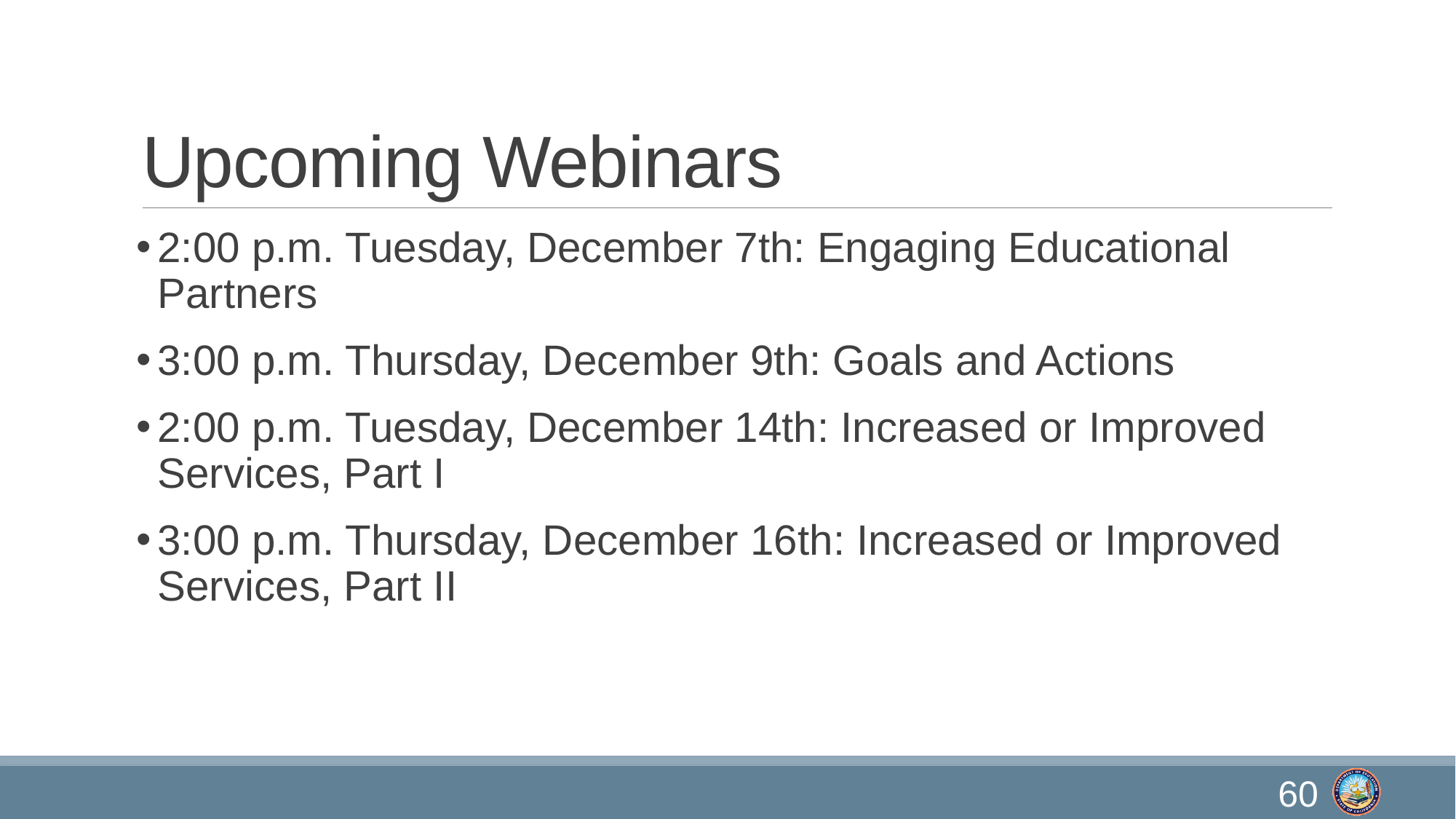

# Upcoming Webinars
2:00 p.m. Tuesday, December 7th: Engaging Educational Partners
3:00 p.m. Thursday, December 9th: Goals and Actions
2:00 p.m. Tuesday, December 14th: Increased or Improved Services, Part I
3:00 p.m. Thursday, December 16th: Increased or Improved Services, Part II
60